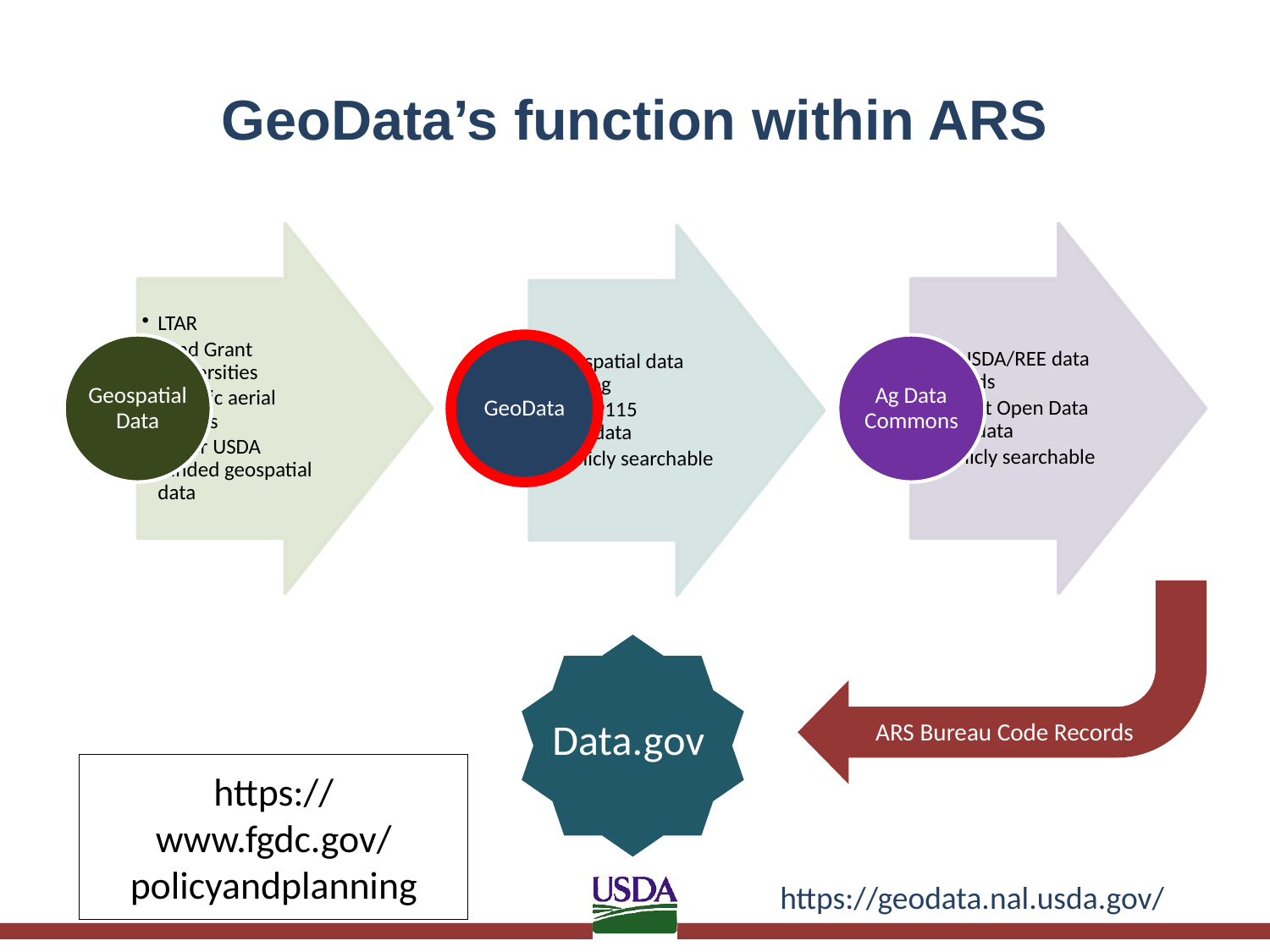

# GeoData’s function within ARS
LTAR
Land Grant Universities
Historic aerial images
Other USDA funded geospatial data
Geospatial Data
Geospatial data catalog
ISO 19115 metadata
Publicly searchable
GeoData
All USDA/REE data records
Project Open Data metadata
Publicly searchable
Ag Data Commons

Data.gov
ARS Bureau Code Records
https://www.fgdc.gov/policyandplanning
https://geodata.nal.usda.gov/